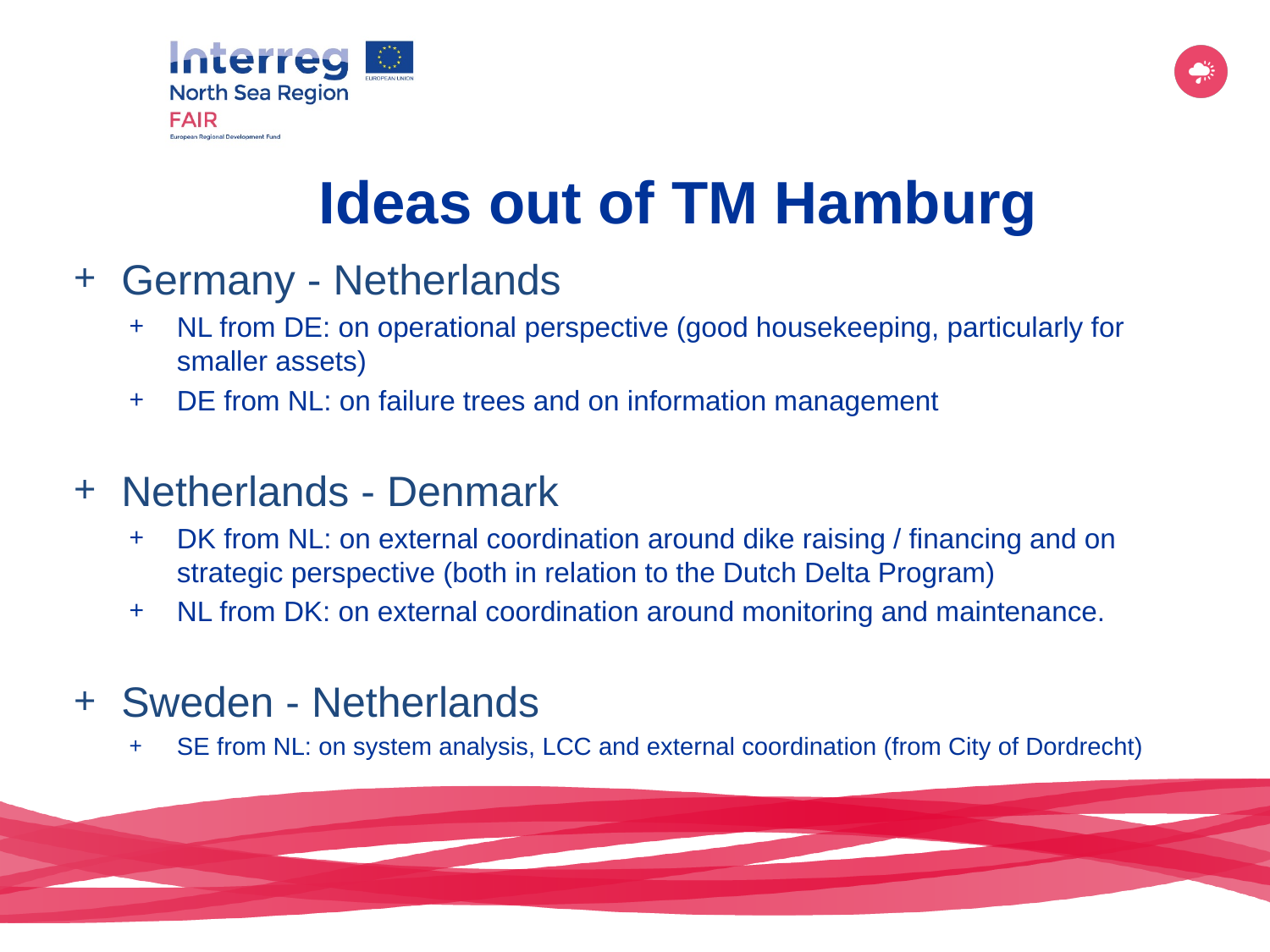

# Ideas out of TM Hamburg
Germany - Netherlands
NL from DE: on operational perspective (good housekeeping, particularly for smaller assets)
DE from NL: on failure trees and on information management

Netherlands - Denmark
DK from NL: on external coordination around dike raising / financing and on strategic perspective (both in relation to the Dutch Delta Program)
NL from DK: on external coordination around monitoring and maintenance.

Sweden - Netherlands
SE from NL: on system analysis, LCC and external coordination (from City of Dordrecht)